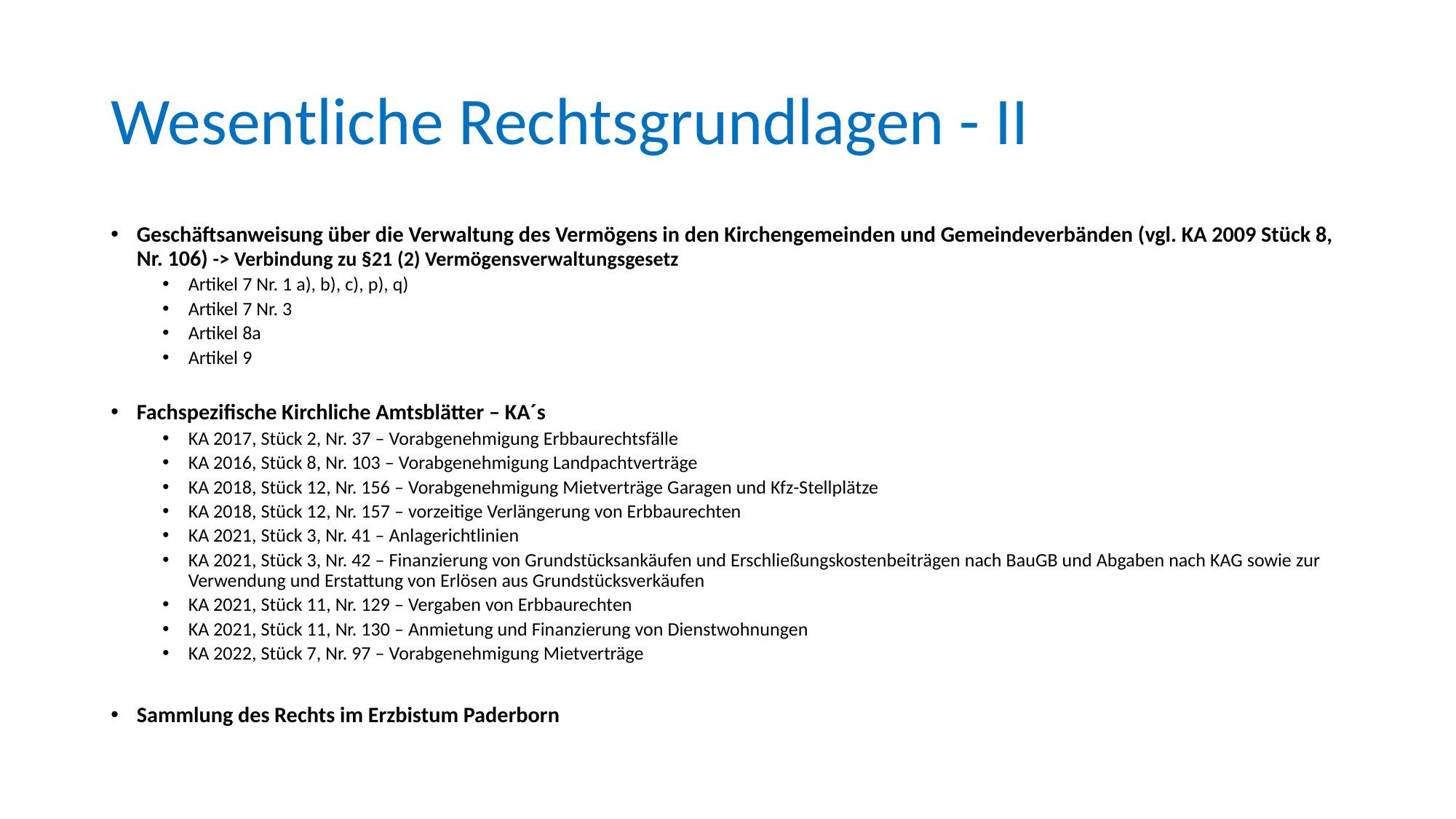

# Wesentliche Rechtsgrundlagen - II
Geschäftsanweisung über die Verwaltung des Vermögens in den Kirchengemeinden und Gemeindeverbänden (vgl. KA 2009 Stück 8, Nr. 106) -> Verbindung zu §21 (2) Vermögensverwaltungsgesetz
Artikel 7 Nr. 1 a), b), c), p), q)
Artikel 7 Nr. 3
Artikel 8a
Artikel 9

Fachspezifische Kirchliche Amtsblätter – KA´s
KA 2017, Stück 2, Nr. 37 – Vorabgenehmigung Erbbaurechtsfälle
KA 2016, Stück 8, Nr. 103 – Vorabgenehmigung Landpachtverträge
KA 2018, Stück 12, Nr. 156 – Vorabgenehmigung Mietverträge Garagen und Kfz-Stellplätze
KA 2018, Stück 12, Nr. 157 – vorzeitige Verlängerung von Erbbaurechten
KA 2021, Stück 3, Nr. 41 – Anlagerichtlinien
KA 2021, Stück 3, Nr. 42 – Finanzierung von Grundstücksankäufen und Erschließungskostenbeiträgen nach BauGB und Abgaben nach KAG sowie zur Verwendung und Erstattung von Erlösen aus Grundstücksverkäufen
KA 2021, Stück 11, Nr. 129 – Vergaben von Erbbaurechten
KA 2021, Stück 11, Nr. 130 – Anmietung und Finanzierung von Dienstwohnungen
KA 2022, Stück 7, Nr. 97 – Vorabgenehmigung Mietverträge

Sammlung des Rechts im Erzbistum Paderborn